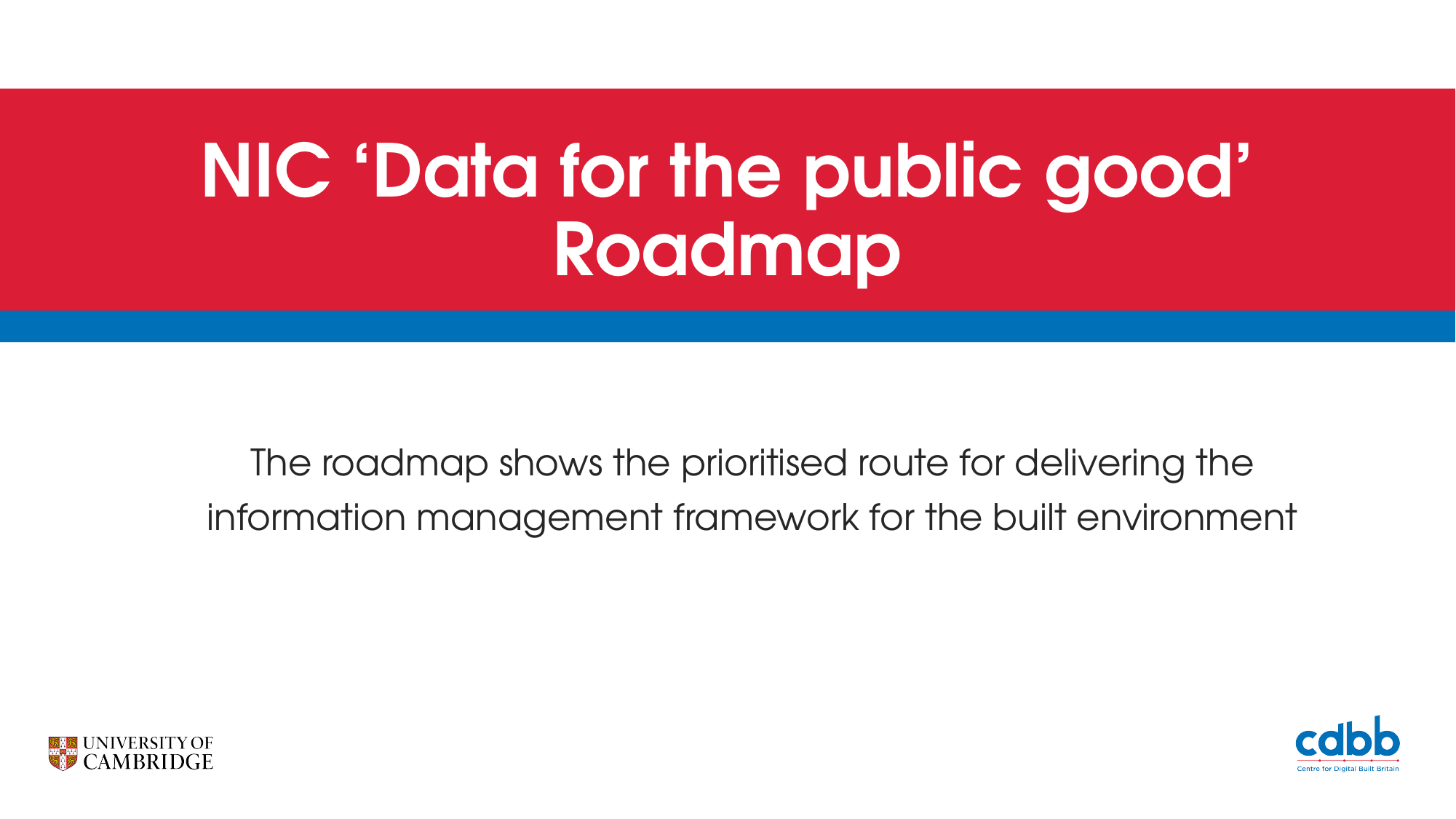

# NIC ‘Data for the public good’ Roadmap
The roadmap shows the prioritised route for delivering the
information management framework for the built environment